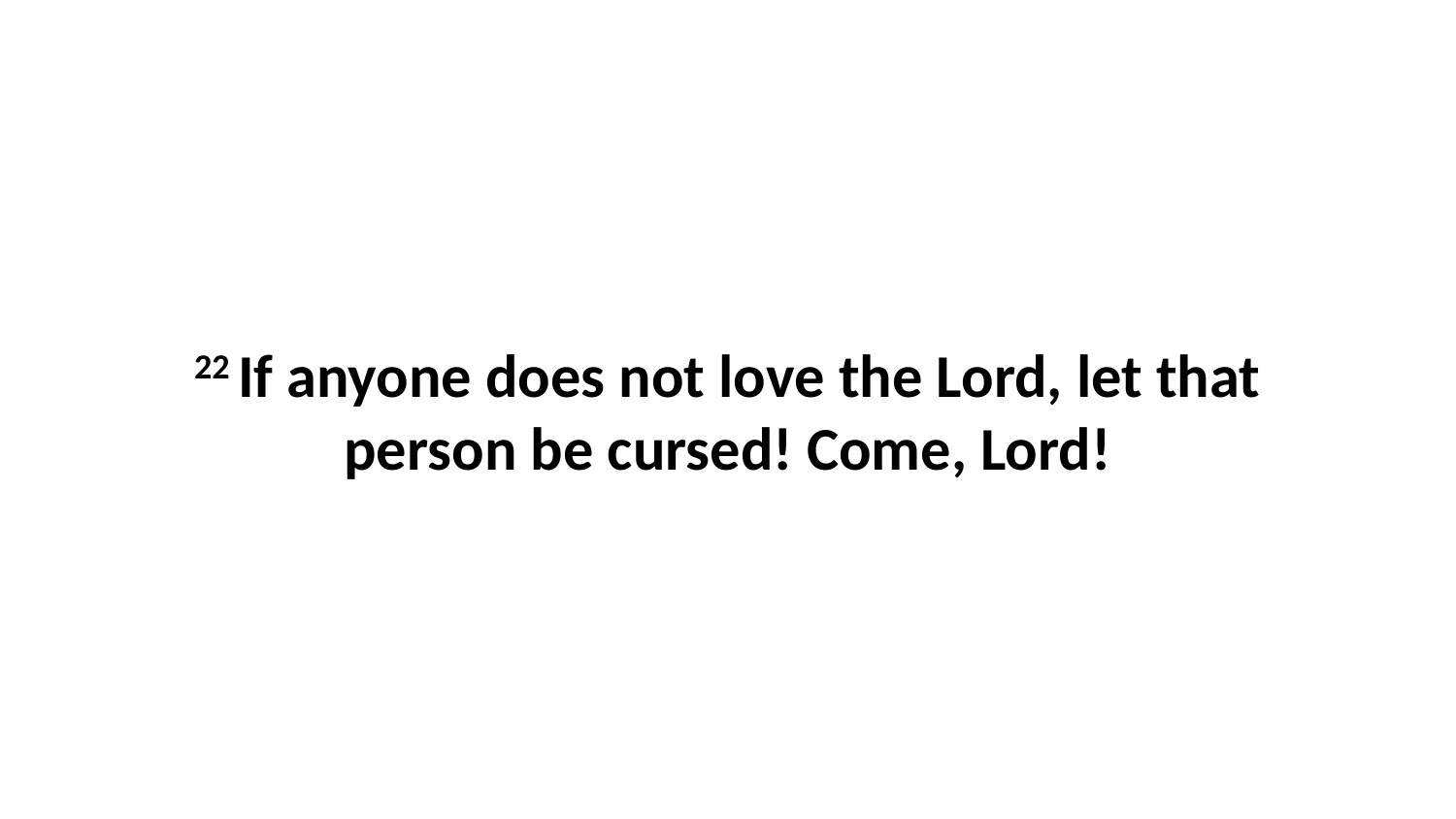

22 If anyone does not love the Lord, let that person be cursed! Come, Lord!